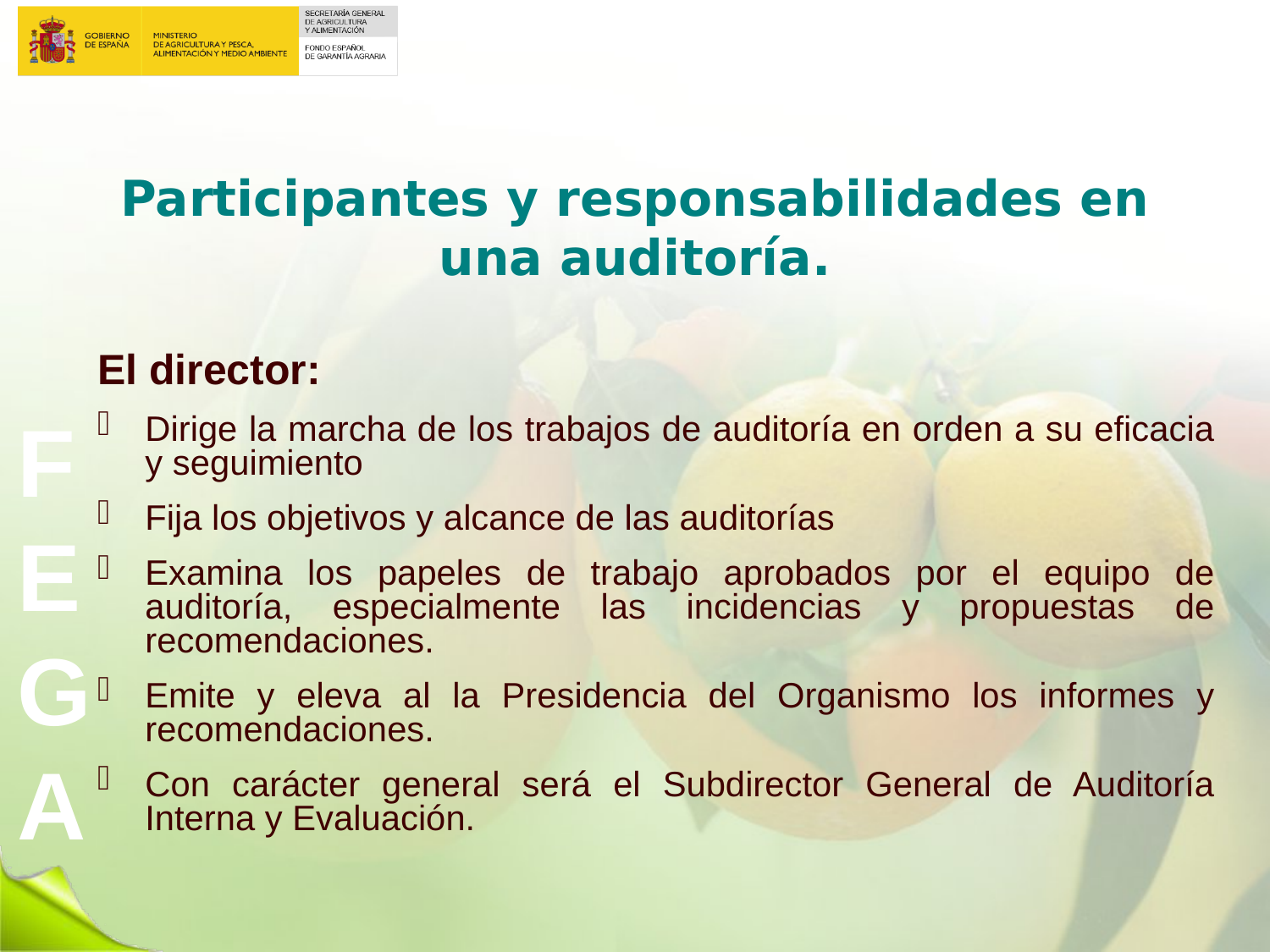

# Participantes y responsabilidades en una auditoría.
El director:
Dirige la marcha de los trabajos de auditoría en orden a su eficacia y seguimiento
Fija los objetivos y alcance de las auditorías
Examina los papeles de trabajo aprobados por el equipo de auditoría, especialmente las incidencias y propuestas de recomendaciones.
Emite y eleva al la Presidencia del Organismo los informes y recomendaciones.
Con carácter general será el Subdirector General de Auditoría Interna y Evaluación.